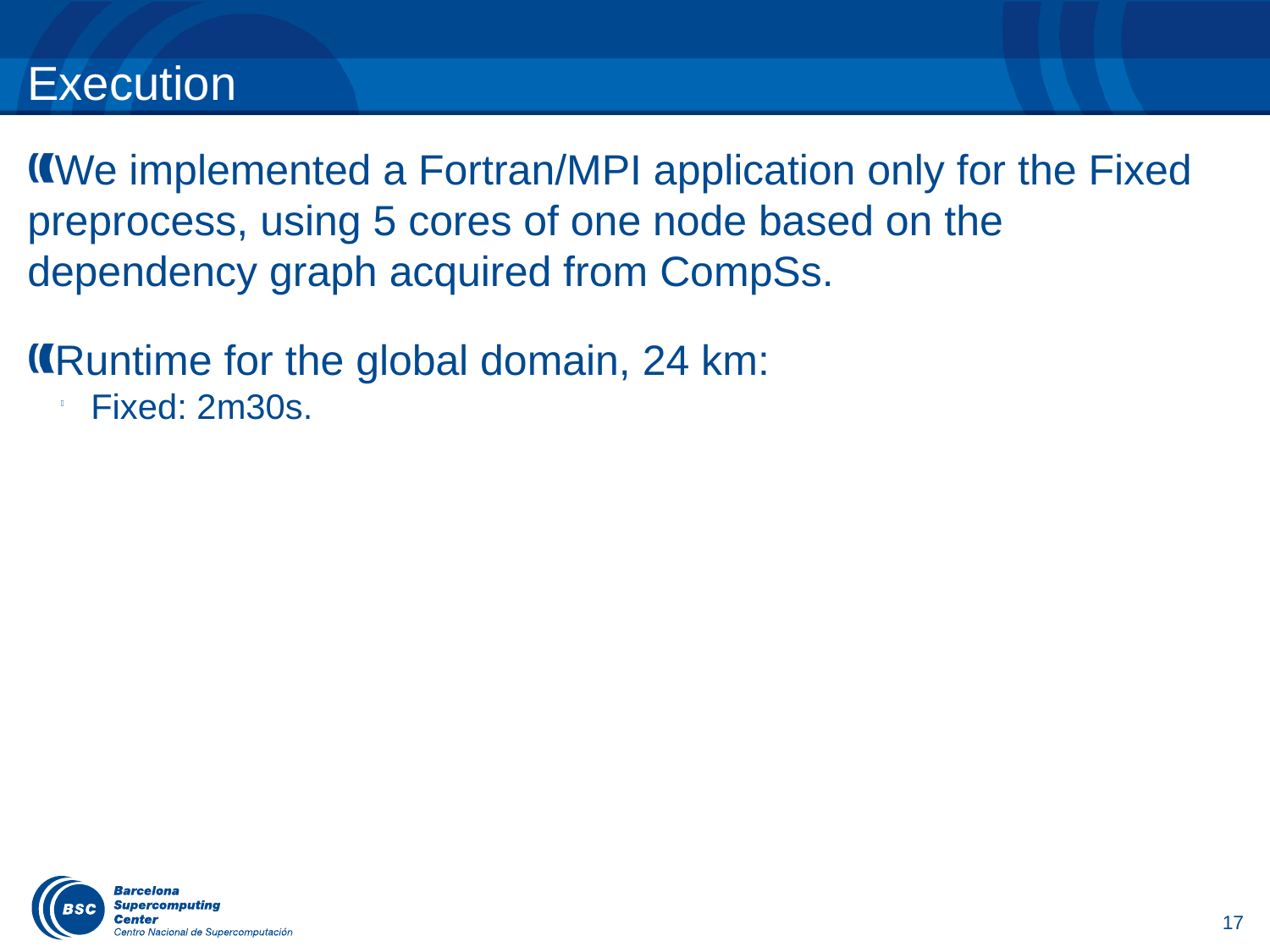

Execution
We implemented a Fortran/MPI application only for the Fixed preprocess, using 5 cores of one node based on the dependency graph acquired from CompSs.

Runtime for the global domain, 24 km:
Fixed: 2m30s.
17